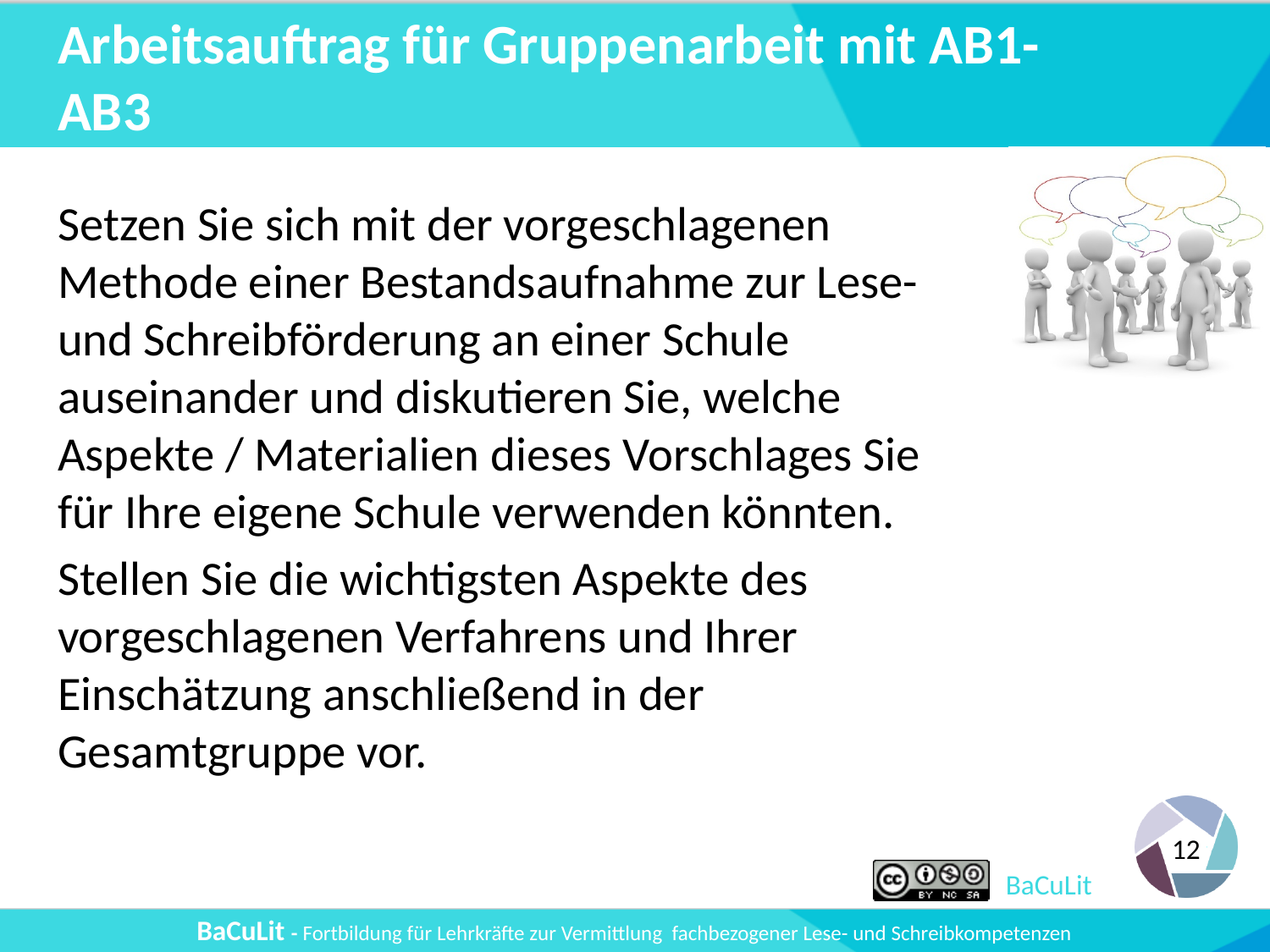

# Arbeitsauftrag für Gruppenarbeit mit AB1-AB3
Setzen Sie sich mit der vorgeschlagenen Methode einer Bestandsaufnahme zur Lese- und Schreibförderung an einer Schule auseinander und diskutieren Sie, welche Aspekte / Materialien dieses Vorschlages Sie für Ihre eigene Schule verwenden könnten.
Stellen Sie die wichtigsten Aspekte des vorgeschlagenen Verfahrens und Ihrer Einschätzung anschließend in der Gesamtgruppe vor.